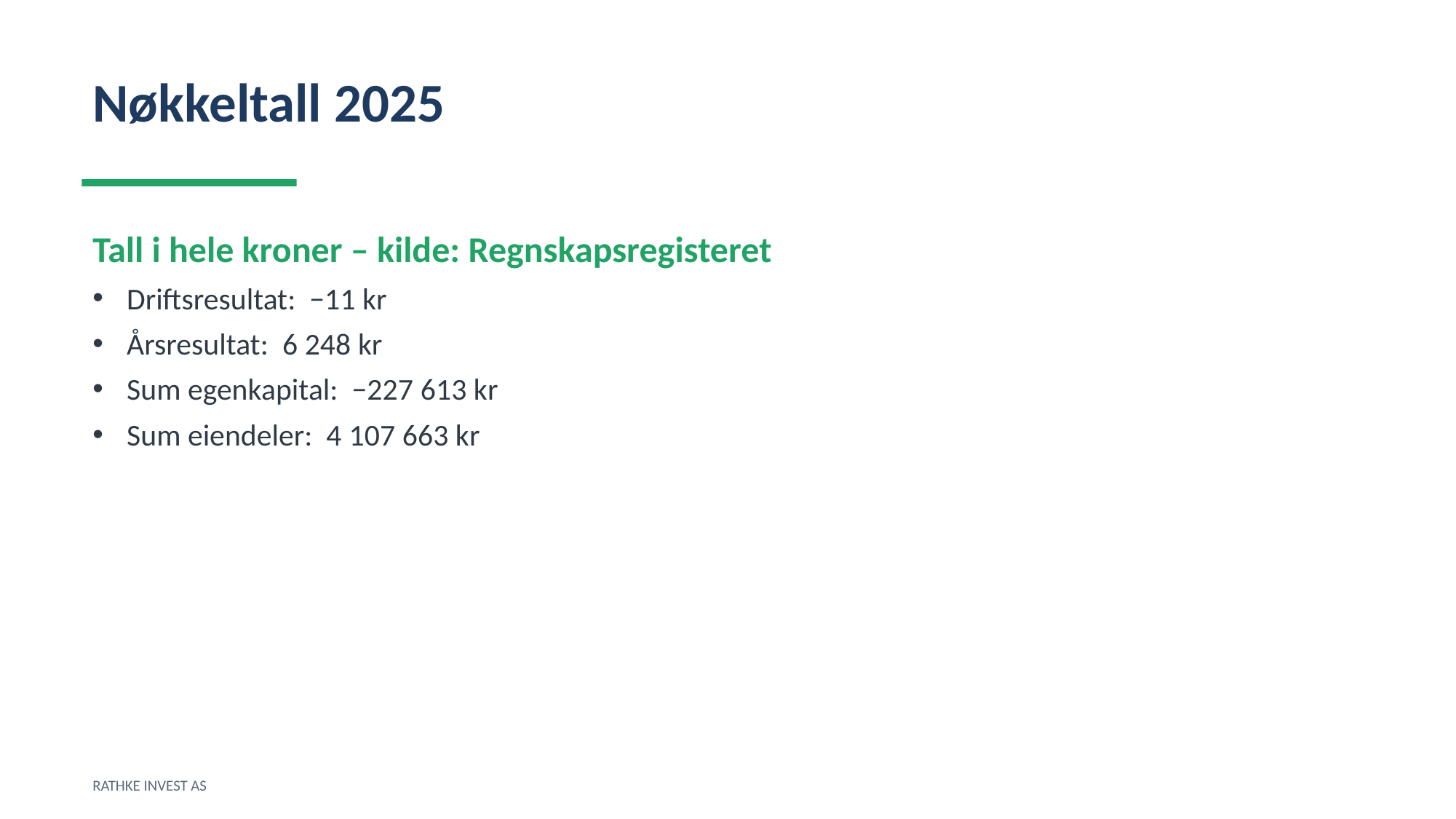

Nøkkeltall 2025

Tall i hele kroner – kilde: Regnskapsregisteret
Driftsresultat:  −11 kr
Årsresultat:  6 248 kr
Sum egenkapital:  −227 613 kr
Sum eiendeler:  4 107 663 kr
RATHKE INVEST AS